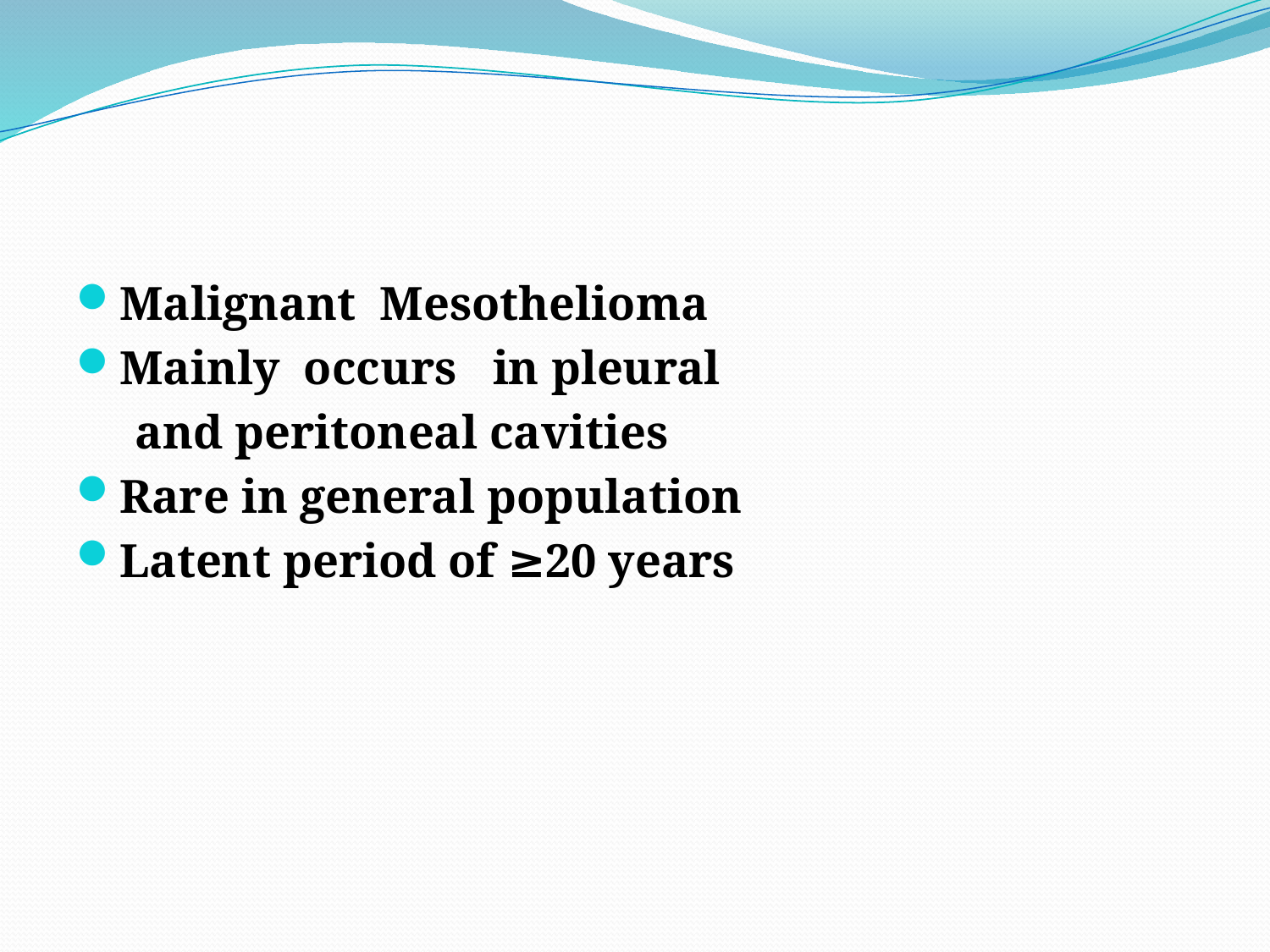

Malignant  Mesothelioma
Mainly  occurs   in pleural
     and peritoneal cavities
Rare in general population
Latent period of ≥20 years